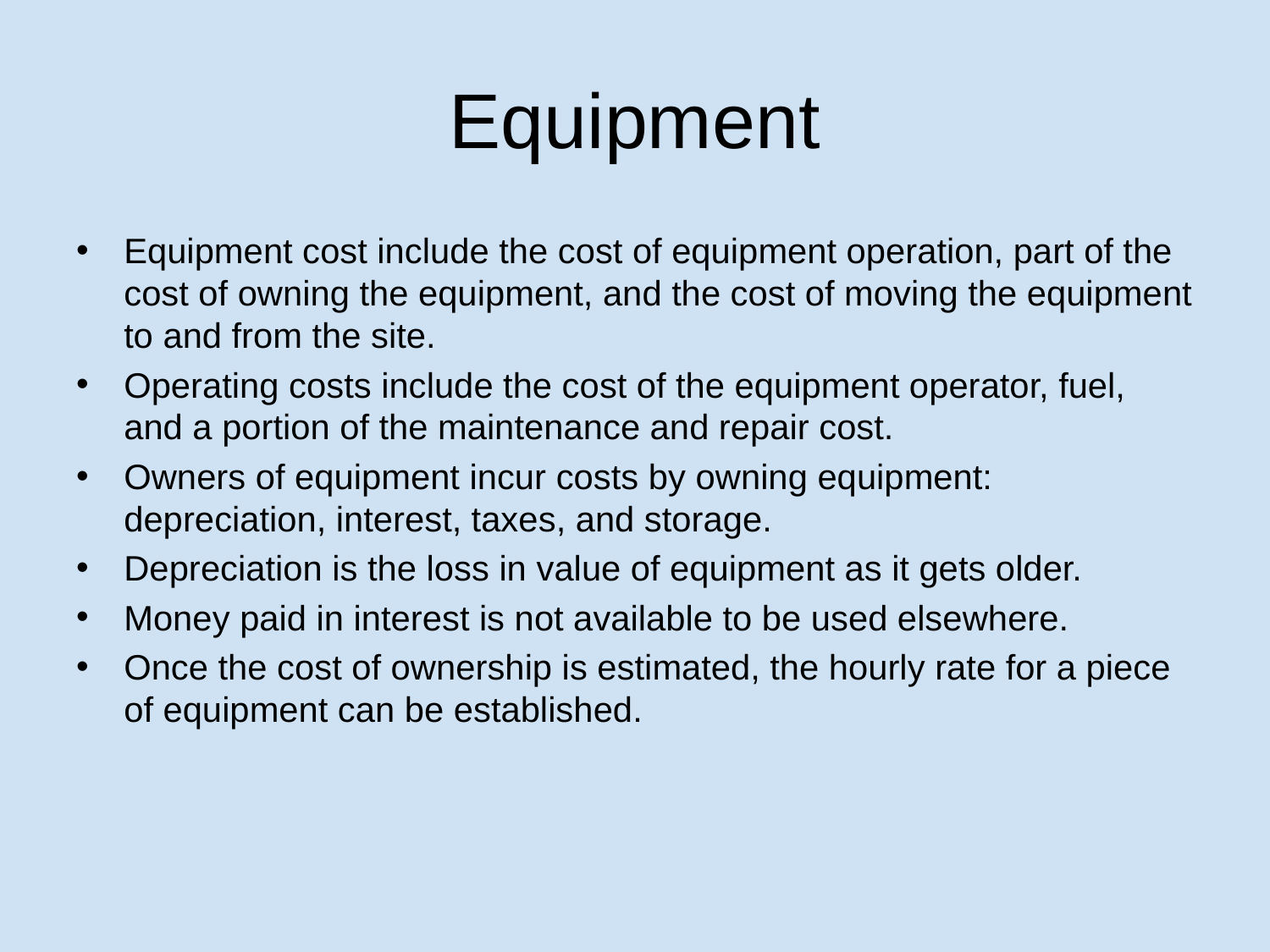

# Equipment
Equipment cost include the cost of equipment operation, part of the cost of owning the equipment, and the cost of moving the equipment to and from the site.
Operating costs include the cost of the equipment operator, fuel, and a portion of the maintenance and repair cost.
Owners of equipment incur costs by owning equipment: depreciation, interest, taxes, and storage.
Depreciation is the loss in value of equipment as it gets older.
Money paid in interest is not available to be used elsewhere.
Once the cost of ownership is estimated, the hourly rate for a piece of equipment can be established.